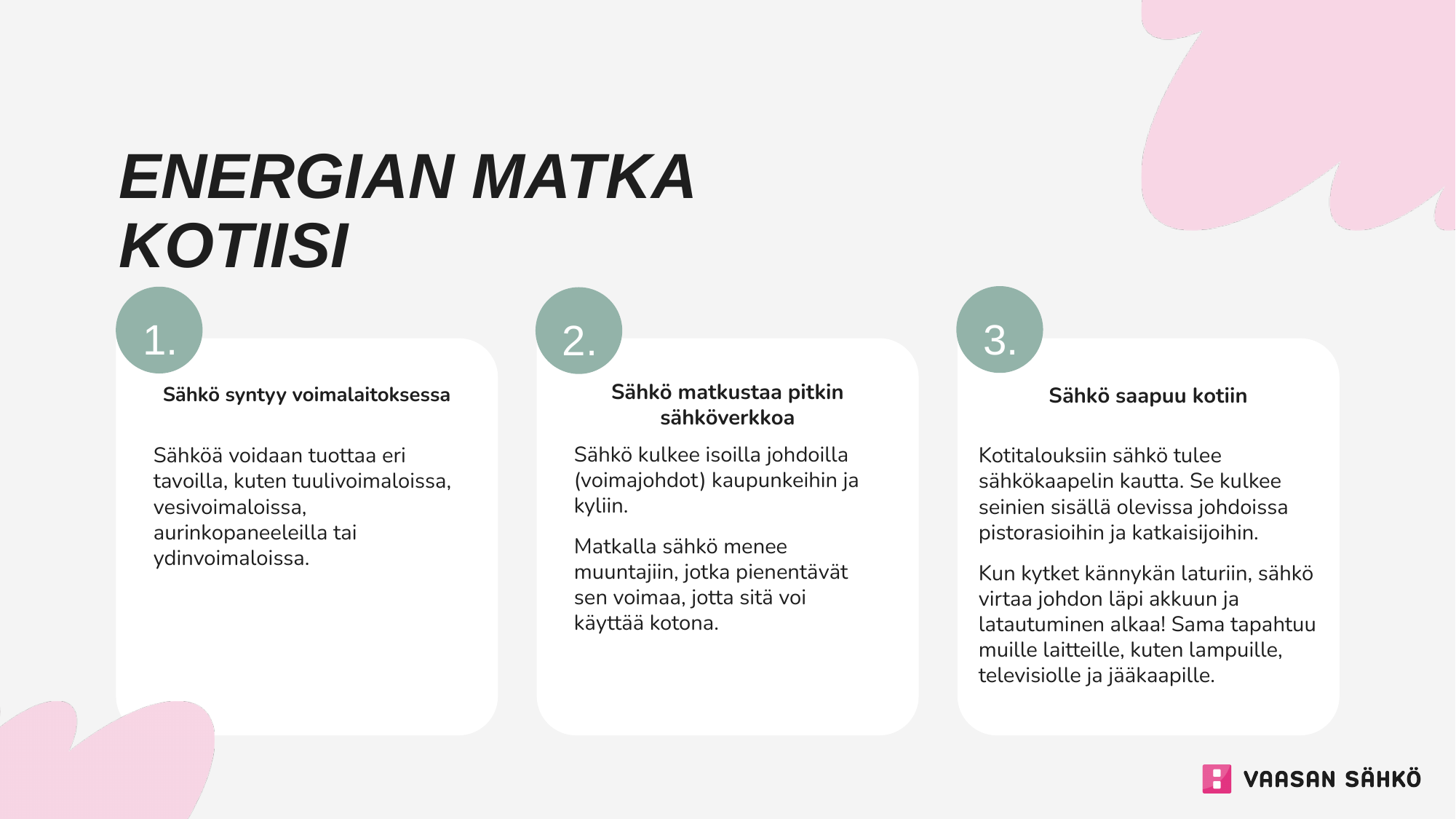

# Energian matka kotiisi
Sähkö matkustaa pitkin sähköverkkoa
Sähkö syntyy voimalaitoksessa
Sähkö saapuu kotiin
Sähkö kulkee isoilla johdoilla (voimajohdot) kaupunkeihin ja kyliin.
Matkalla sähkö menee muuntajiin, jotka pienentävät sen voimaa, jotta sitä voi käyttää kotona.
Sähköä voidaan tuottaa eri tavoilla, kuten tuulivoimaloissa, vesivoimaloissa, aurinkopaneeleilla tai ydinvoimaloissa.
Kotitalouksiin sähkö tulee sähkökaapelin kautta. Se kulkee seinien sisällä olevissa johdoissa pistorasioihin ja katkaisijoihin.
Kun kytket kännykän laturiin, sähkö virtaa johdon läpi akkuun ja latautuminen alkaa! Sama tapahtuu muille laitteille, kuten lampuille, televisiolle ja jääkaapille.